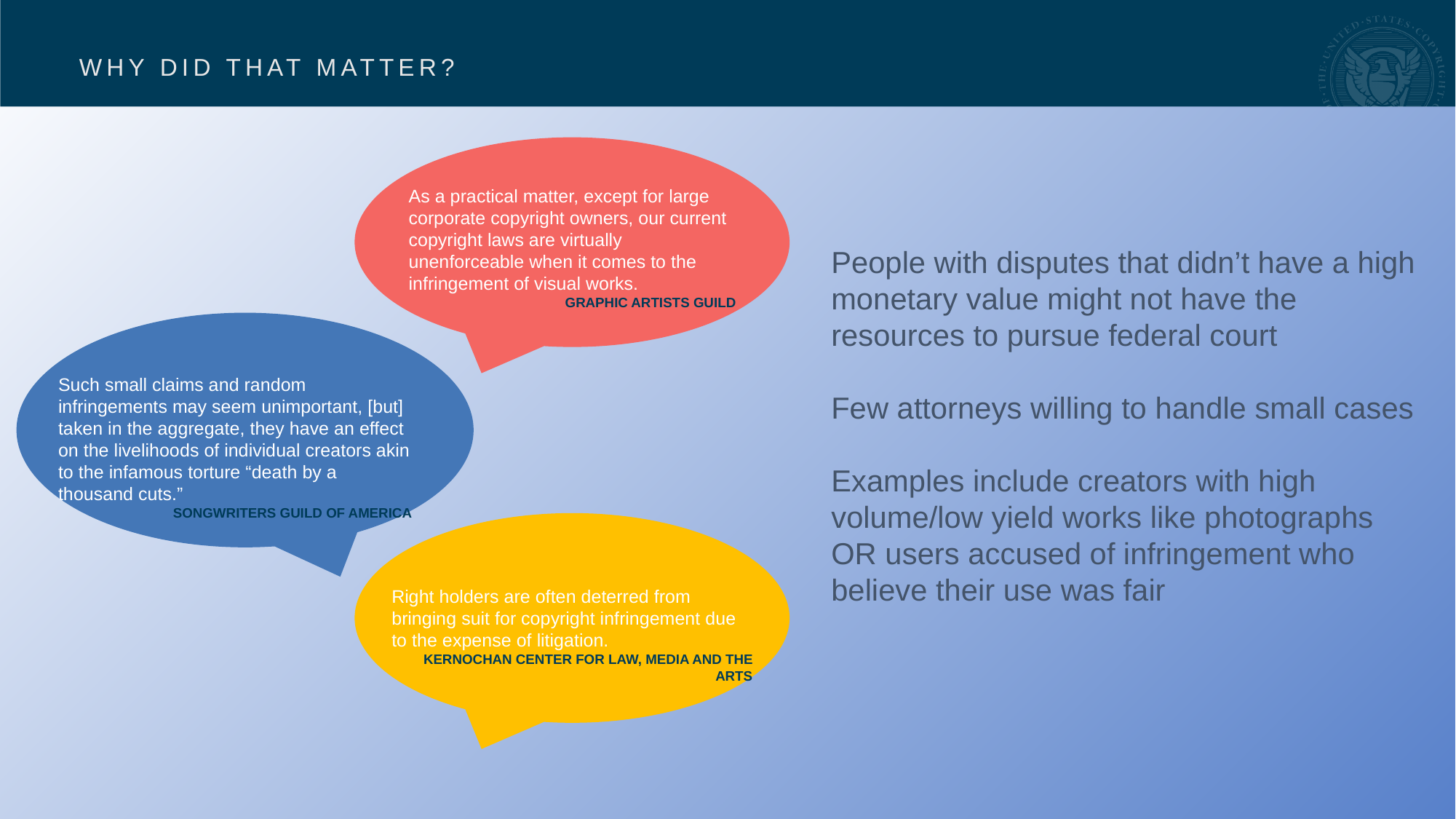

# Why did that matter?

As a practical matter, except for large corporate copyright owners, our current copyright laws are virtually
unenforceable when it comes to the infringement of visual works.
Graphic Artists Guild
People with disputes that didn’t have a high monetary value might not have the resources to pursue federal court
Few attorneys willing to handle small cases
Examples include creators with high volume/low yield works like photographs OR users accused of infringement who believe their use was fair

Such small claims and random infringements may seem unimportant, [but] taken in the aggregate, they have an effect on the livelihoods of individual creators akin to the infamous torture “death by a thousand cuts.”
Songwriters Guild of America

Right holders are often deterred from bringing suit for copyright infringement due to the expense of litigation.
Kernochan Center for Law, Media and the Arts